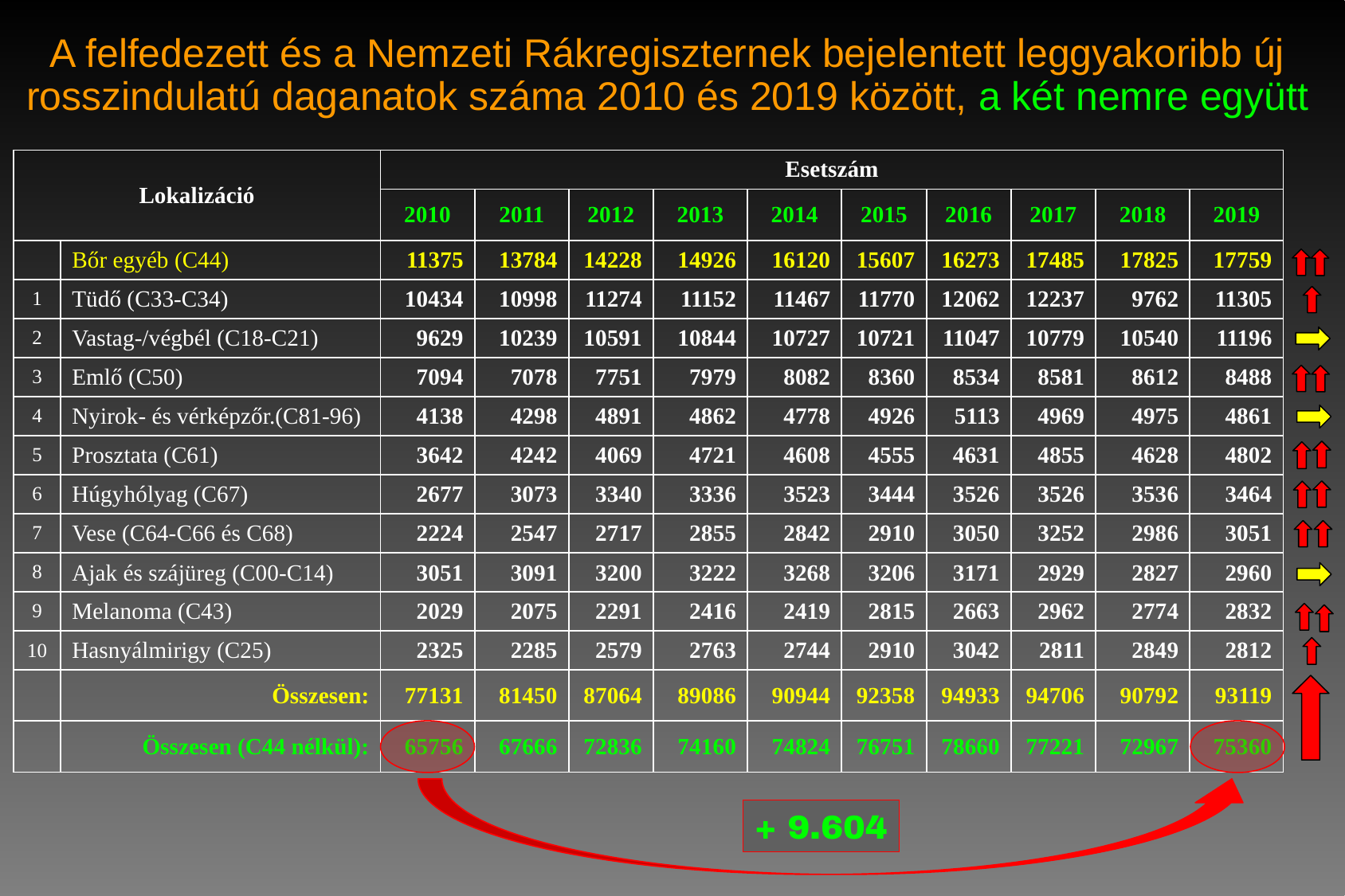

A felfedezett és a Nemzeti Rákregiszternek bejelentett leggyakoribb új rosszindulatú daganatok száma 2010 és 2019 között, a két nemre együtt
| Lokalizáció |  | Esetszám |  |  |  |  |  |  |  |  |  |
| --- | --- | --- | --- | --- | --- | --- | --- | --- | --- | --- | --- |
|  |  | 2010 | 2011 | 2012 | 2013 | 2014 | 2015 | 2016 | 2017 | 2018 | 2019 |
|  | Bőr egyéb (C44) | 11375 | 13784 | 14228 | 14926 | 16120 | 15607 | 16273 | 17485 | 17825 | 17759 |
| 1 | Tüdő (C33-C34) | 10434 | 10998 | 11274 | 11152 | 11467 | 11770 | 12062 | 12237 | 9762 | 11305 |
| 2 | Vastag-/végbél (C18-C21) | 9629 | 10239 | 10591 | 10844 | 10727 | 10721 | 11047 | 10779 | 10540 | 11196 |
| 3 | Emlő (C50) | 7094 | 7078 | 7751 | 7979 | 8082 | 8360 | 8534 | 8581 | 8612 | 8488 |
| 4 | Nyirok- és vérképzőr.(C81-96) | 4138 | 4298 | 4891 | 4862 | 4778 | 4926 | 5113 | 4969 | 4975 | 4861 |
| 5 | Prosztata (C61) | 3642 | 4242 | 4069 | 4721 | 4608 | 4555 | 4631 | 4855 | 4628 | 4802 |
| 6 | Húgyhólyag (C67) | 2677 | 3073 | 3340 | 3336 | 3523 | 3444 | 3526 | 3526 | 3536 | 3464 |
| 7 | Vese (C64-C66 és C68) | 2224 | 2547 | 2717 | 2855 | 2842 | 2910 | 3050 | 3252 | 2986 | 3051 |
| 8 | Ajak és szájüreg (C00-C14) | 3051 | 3091 | 3200 | 3222 | 3268 | 3206 | 3171 | 2929 | 2827 | 2960 |
| 9 | Melanoma (C43) | 2029 | 2075 | 2291 | 2416 | 2419 | 2815 | 2663 | 2962 | 2774 | 2832 |
| 10 | Hasnyálmirigy (C25) | 2325 | 2285 | 2579 | 2763 | 2744 | 2910 | 3042 | 2811 | 2849 | 2812 |
|  | Összesen: | 77131 | 81450 | 87064 | 89086 | 90944 | 92358 | 94933 | 94706 | 90792 | 93119 |
|  | Összesen (C44 nélkül): | 65756 | 67666 | 72836 | 74160 | 74824 | 76751 | 78660 | 77221 | 72967 | 75360 |

+ 9.604